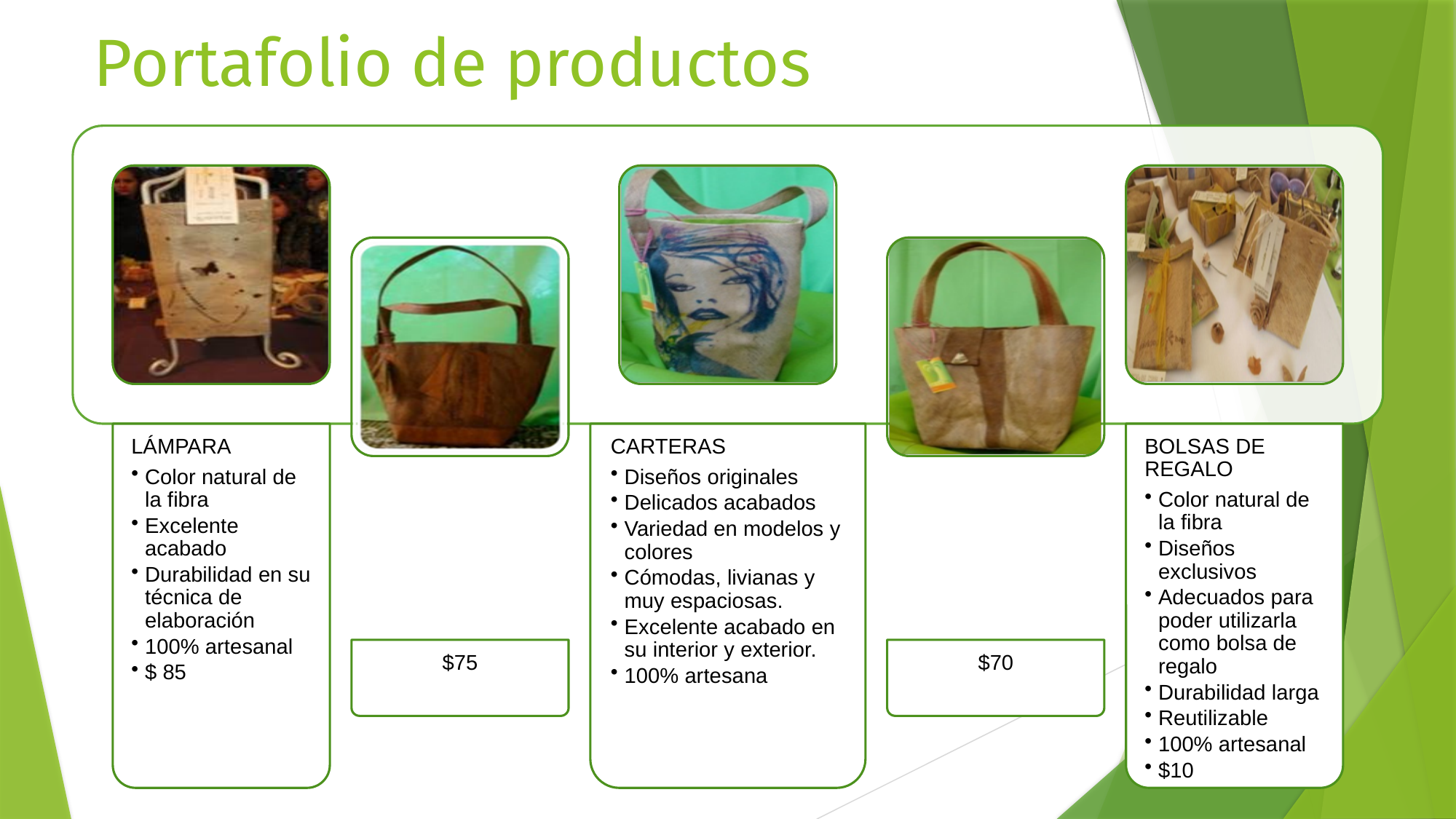

# Portafolio de productos
LÁMPARA
Color natural de la fibra
Excelente acabado
Durabilidad en su técnica de elaboración
100% artesanal
$ 85
$75
CARTERAS
Diseños originales
Delicados acabados
Variedad en modelos y colores
Cómodas, livianas y muy espaciosas.
Excelente acabado en su interior y exterior.
100% artesana
$70
BOLSAS DE REGALO
Color natural de la fibra
Diseños exclusivos
Adecuados para poder utilizarla como bolsa de regalo
Durabilidad larga
Reutilizable
100% artesanal
$10